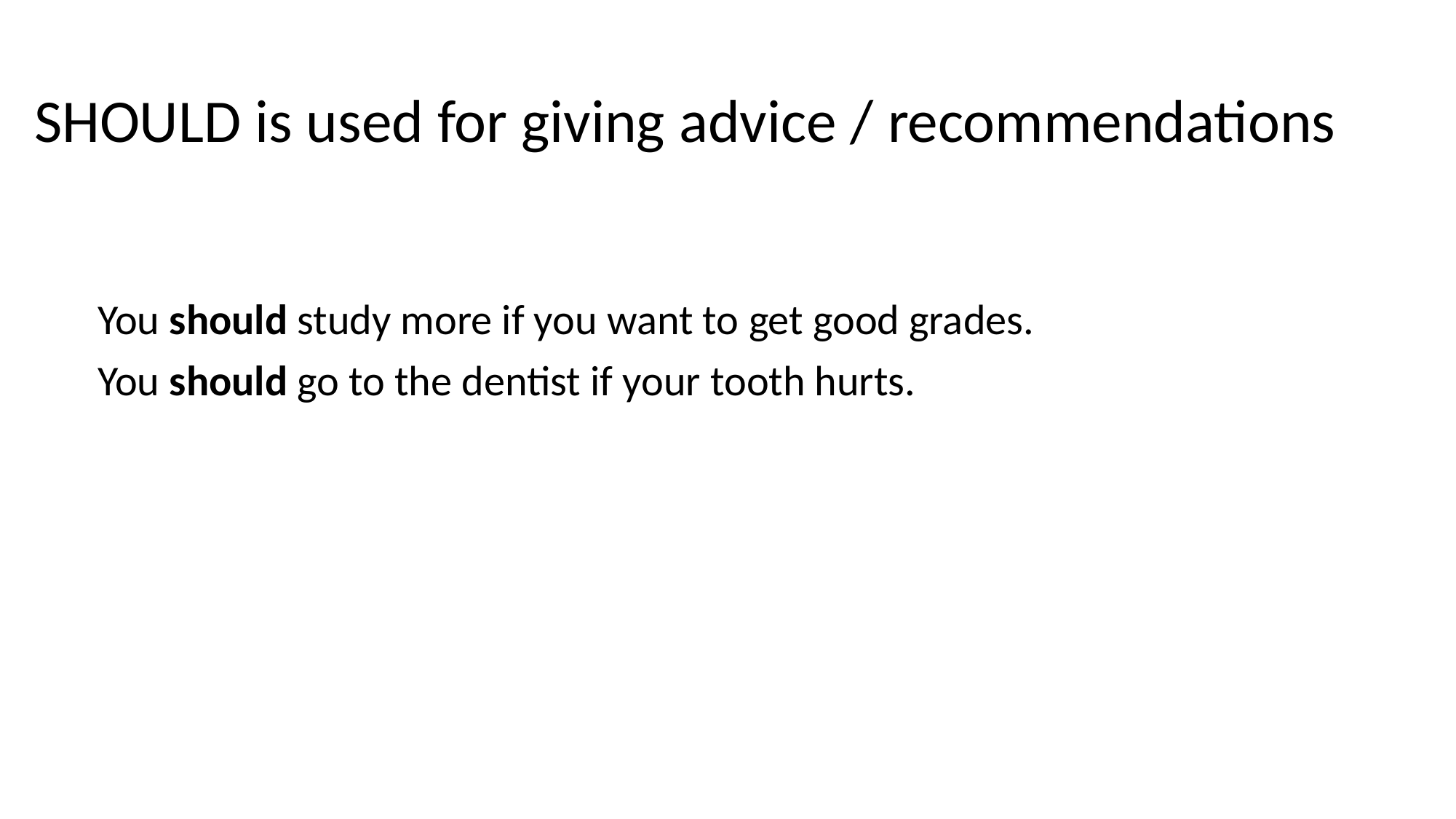

# SHOULD is used for giving advice / recommendations

You should study more if you want to get good grades.
You should go to the dentist if your tooth hurts.